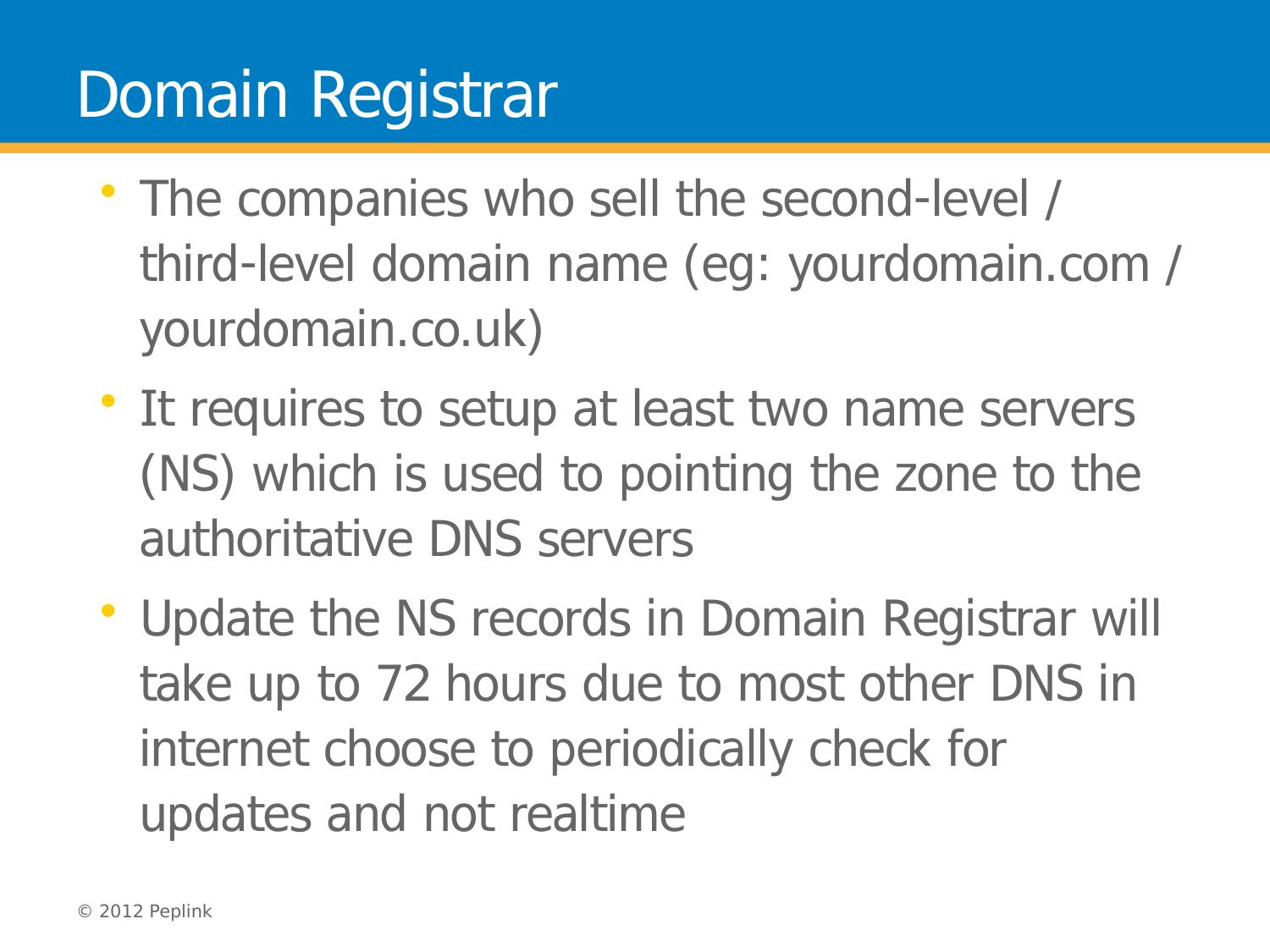

# Domain Registrar
The companies who sell the second-level / third-level domain name (eg: yourdomain.com / yourdomain.co.uk)
It requires to setup at least two name servers (NS) which is used to pointing the zone to the authoritative DNS servers
Update the NS records in Domain Registrar will take up to 72 hours due to most other DNS in internet choose to periodically check for updates and not realtime